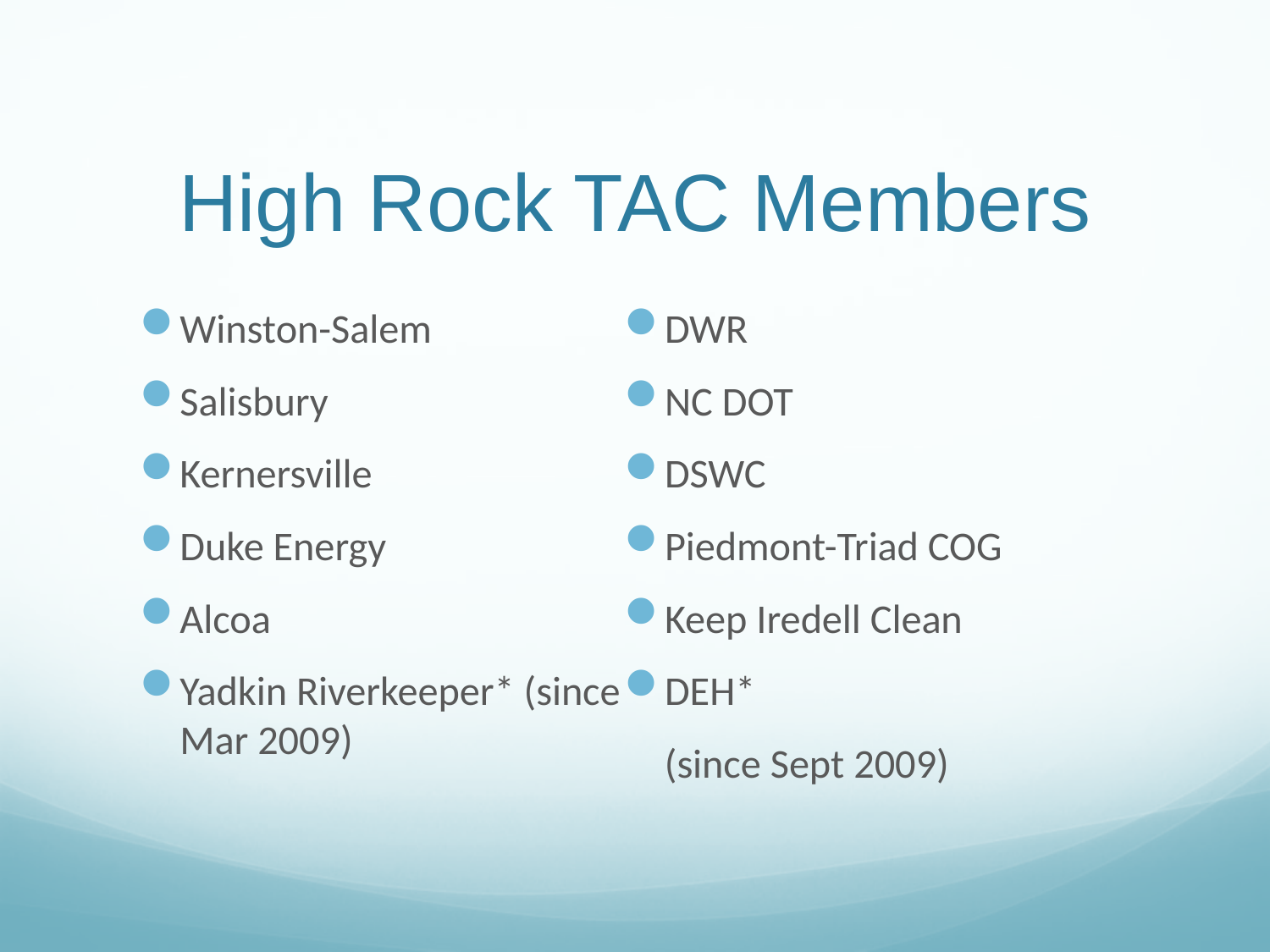

# High Rock TAC Members
Winston-Salem
Salisbury
Kernersville
Duke Energy
Alcoa
Yadkin Riverkeeper* (since Mar 2009)
DWR
NC DOT
DSWC
Piedmont-Triad COG
Keep Iredell Clean
DEH*
(since Sept 2009)